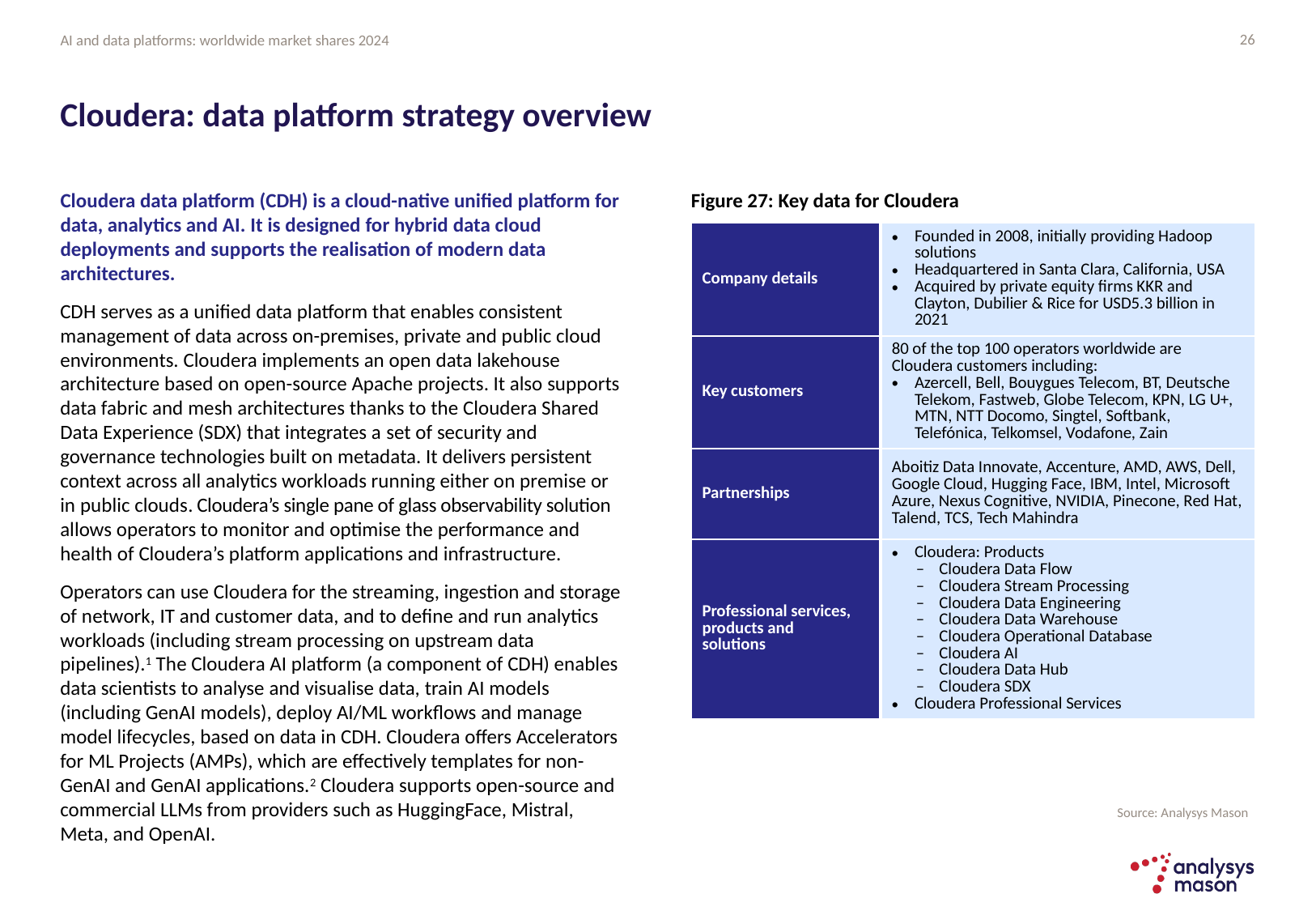

26
# Cloudera: data platform strategy overview
Cloudera data platform (CDH) is a cloud-native unified platform for data, analytics and AI. It is designed for hybrid data cloud deployments and supports the realisation of modern data architectures.
CDH serves as a unified data platform that enables consistent management of data across on-premises, private and public cloud environments. Cloudera implements an open data lakehouse architecture based on open-source Apache projects. It also supports data fabric and mesh architectures thanks to the Cloudera Shared Data Experience (SDX) that integrates a set of security and governance technologies built on metadata. It delivers persistent context across all analytics workloads running either on premise or in public clouds. Cloudera’s single pane of glass observability solution allows operators to monitor and optimise the performance and health of Cloudera’s platform applications and infrastructure.
Operators can use Cloudera for the streaming, ingestion and storage of network, IT and customer data, and to define and run analytics workloads (including stream processing on upstream data pipelines).1 The Cloudera AI platform (a component of CDH) enables data scientists to analyse and visualise data, train AI models (including GenAI models), deploy AI/ML workflows and manage model lifecycles, based on data in CDH. Cloudera offers Accelerators for ML Projects (AMPs), which are effectively templates for non-GenAI and GenAI applications.2 Cloudera supports open-source and commercial LLMs from providers such as HuggingFace, Mistral, Meta, and OpenAI.
Figure 27: Key data for Cloudera

| Company details | Founded in 2008, initially providing Hadoop solutions Headquartered in Santa Clara, California, USA Acquired by private equity firms KKR and Clayton, Dubilier & Rice for USD5.3 billion in 2021 |
| --- | --- |
| Key customers | 80 of the top 100 operators worldwide are Cloudera customers including: Azercell, Bell, Bouygues Telecom, BT, Deutsche Telekom, Fastweb, Globe Telecom, KPN, LG U+, MTN, NTT Docomo, Singtel, Softbank, Telefónica, Telkomsel, Vodafone, Zain |
| Partnerships | Aboitiz Data Innovate, Accenture, AMD, AWS, Dell, Google Cloud, Hugging Face, IBM, Intel, Microsoft Azure, Nexus Cognitive, NVIDIA, Pinecone, Red Hat, Talend, TCS, Tech Mahindra |
| Professional services, products and solutions | Cloudera: Products Cloudera Data Flow Cloudera Stream Processing Cloudera Data Engineering Cloudera Data Warehouse Cloudera Operational Database Cloudera AI Cloudera Data Hub Cloudera SDX Cloudera Professional Services |
Source: Analysys Mason